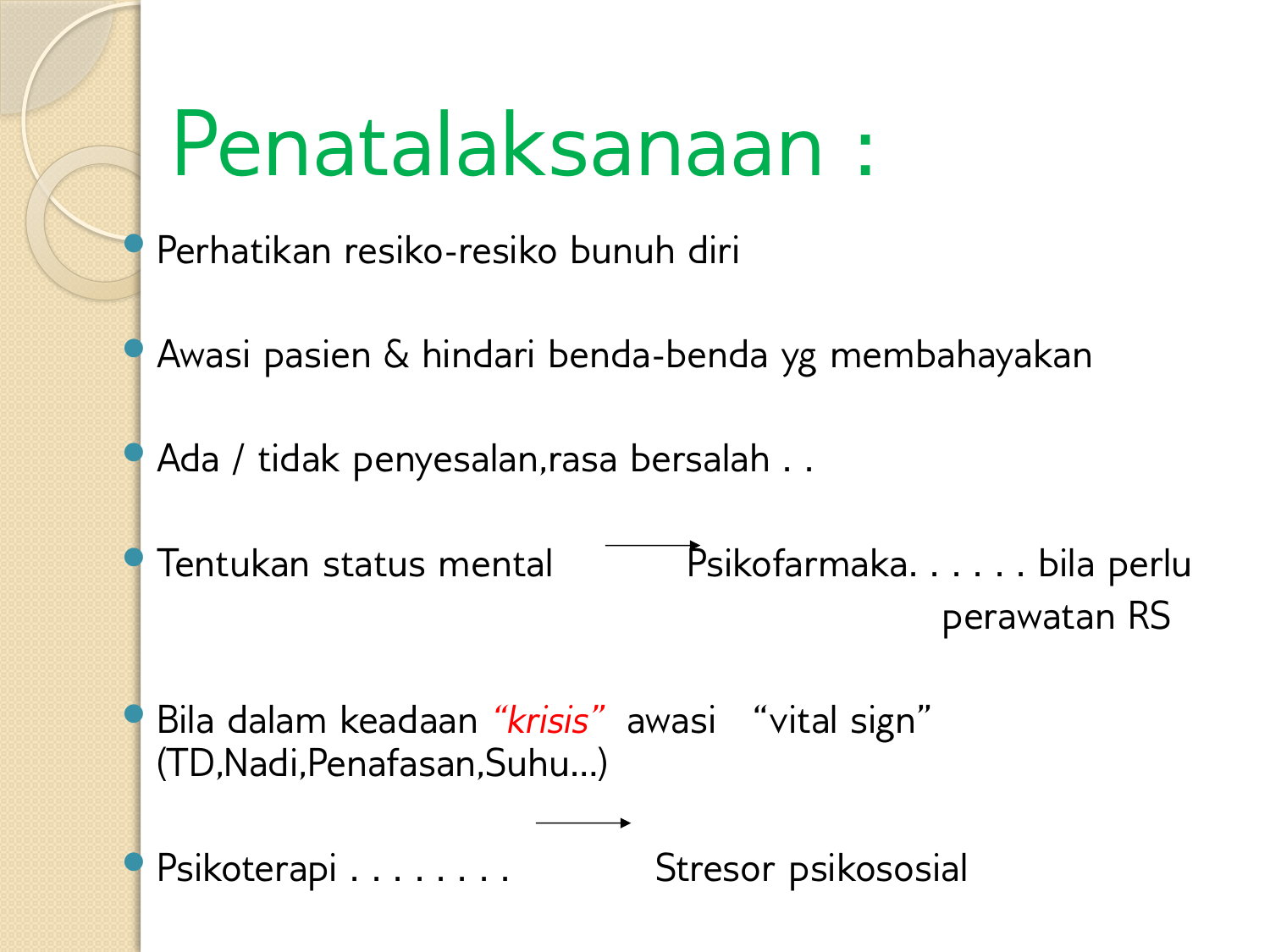

# Penatalaksanaan :
Perhatikan resiko-resiko bunuh diri

Awasi pasien & hindari benda-benda yg membahayakan

Ada / tidak penyesalan,rasa bersalah . .

Tentukan status mental           Psikofarmaka. . . . . . bila perlu
                                                                    perawatan RS

Bila dalam keadaan “krisis”  awasi   “vital sign” (TD,Nadi,Penafasan,Suhu…)

Psikoterapi . . . . . . . .            Stresor psikososial